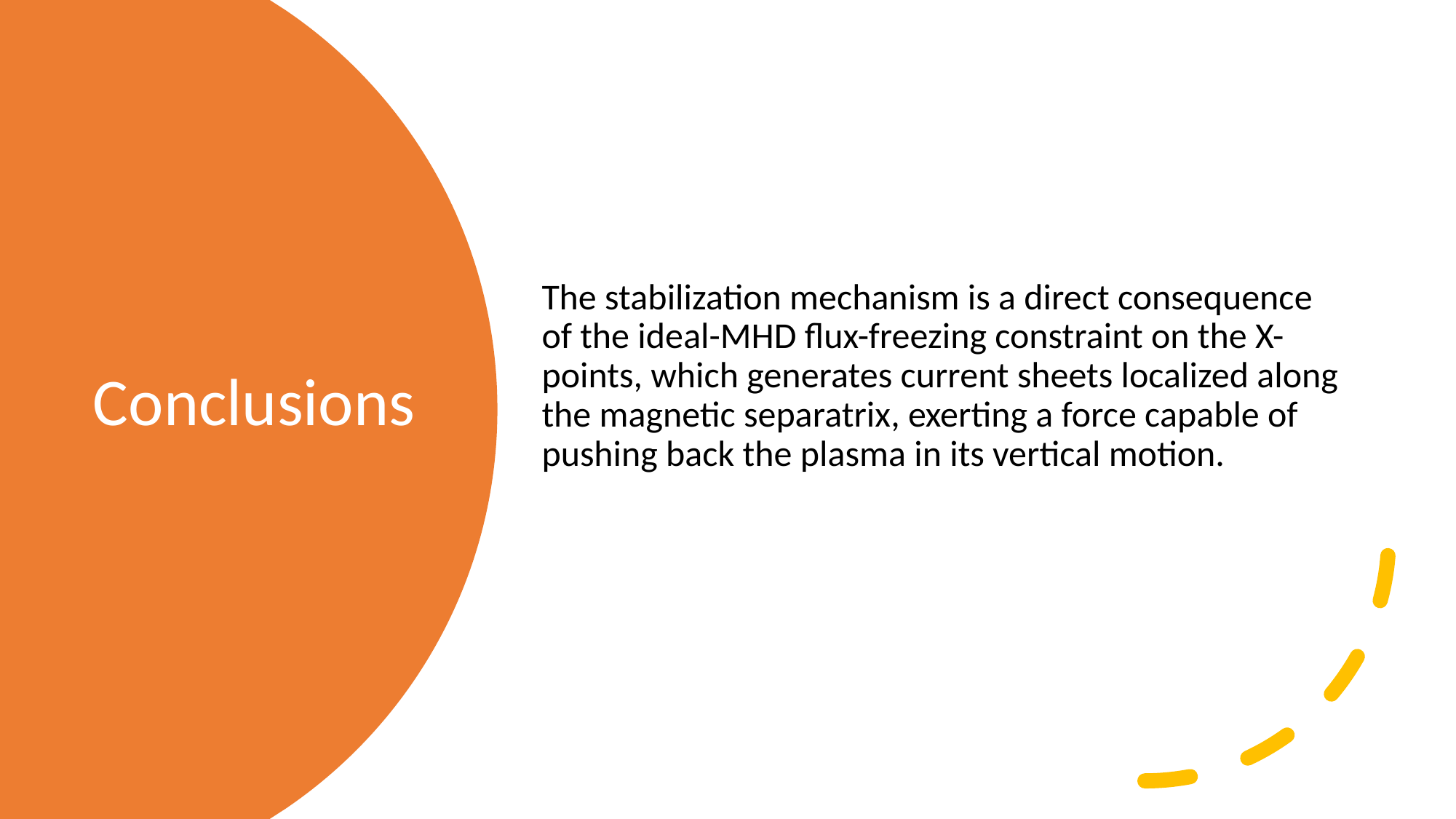

The stabilization mechanism is a direct consequence of the ideal-MHD flux-freezing constraint on the X-points, which generates current sheets localized along the magnetic separatrix, exerting a force capable of pushing back the plasma in its vertical motion.

# Conclusions

22